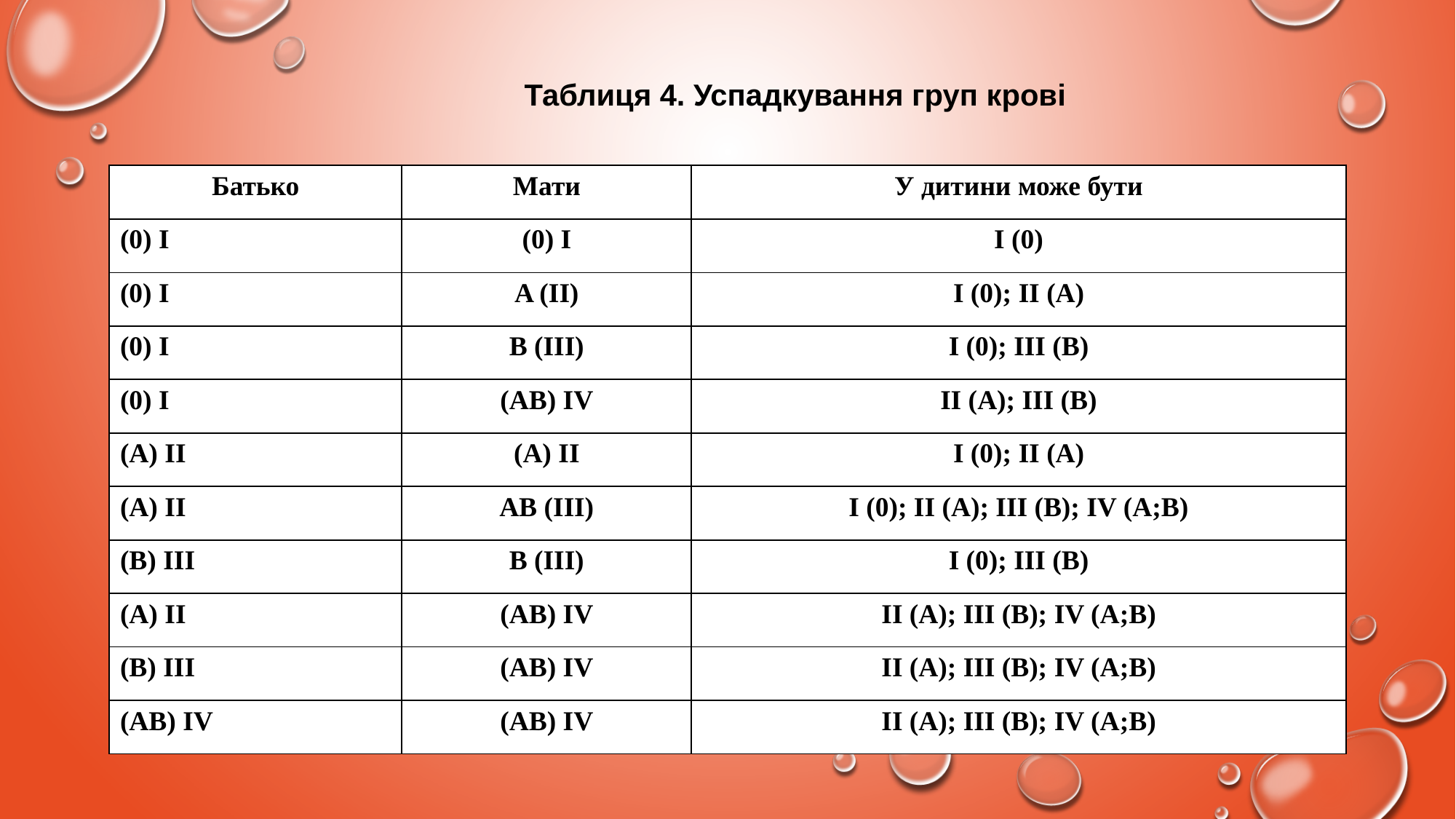

Таблиця 4. Успадкування груп крові
| Батько | Мати | У дитини може бути |
| --- | --- | --- |
| (0) I | (0) I | I (0) |
| (0) I | A (II) | I (0); II (A) |
| (0) I | B (III) | I (0); III (B) |
| (0) I | (AB) IV | II (A); III (B) |
| (A) II | (A) II | I (0); II (A) |
| (A) II | AB (III) | I (0); II (A); III (B); IV (A;B) |
| (B) III | B (III) | I (0); III (B) |
| (A) II | (AB) IV | II (A); III (B); IV (A;B) |
| (B) III | (AB) IV | II (A); III (B); IV (A;B) |
| (AB) IV | (AB) IV | II (A); III (B); IV (A;B) |